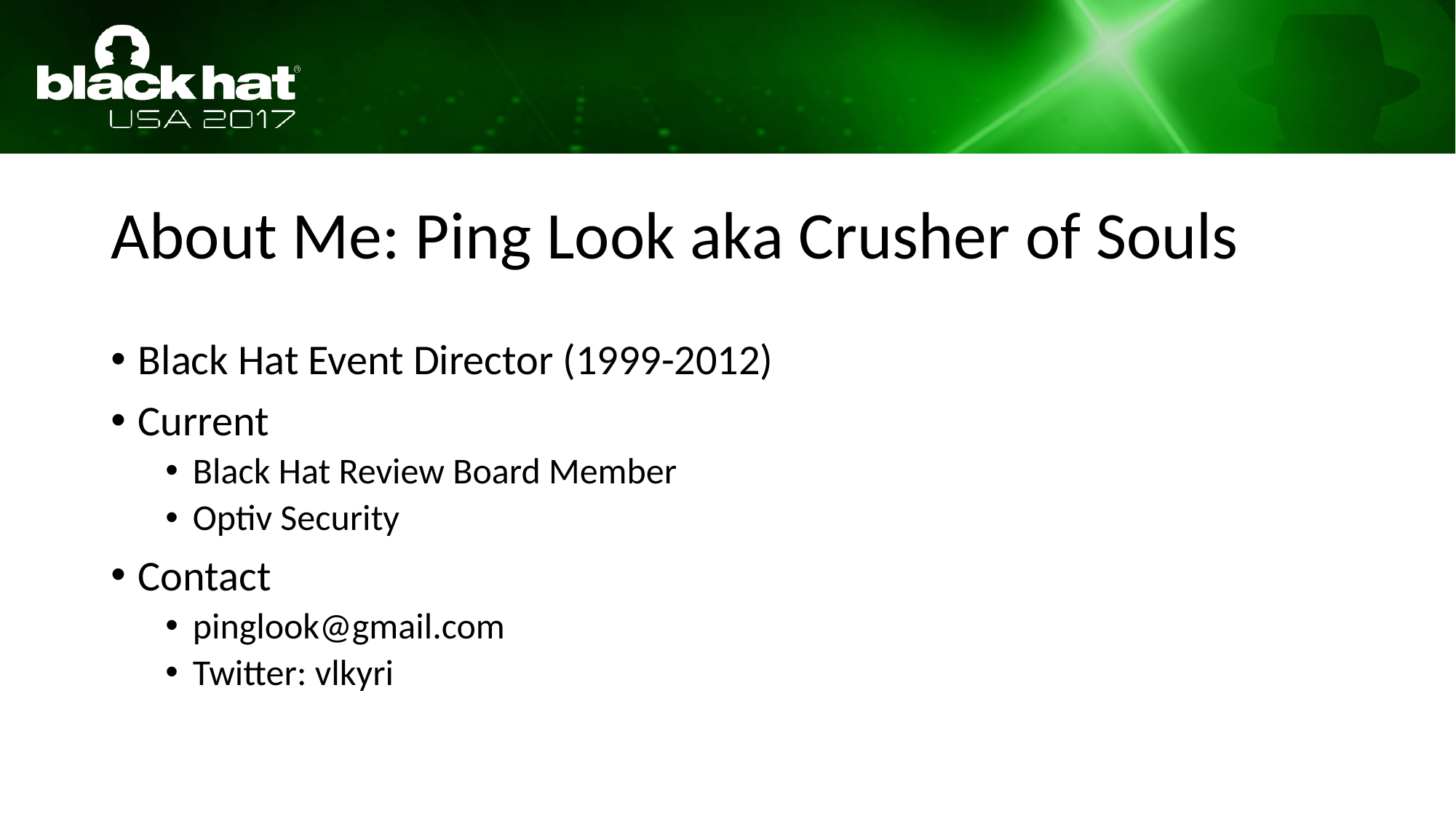

# About Me: Ping Look aka Crusher of Souls
Black Hat Event Director (1999-2012)
Current
Black Hat Review Board Member
Optiv Security
Contact
pinglook@gmail.com
Twitter: vlkyri